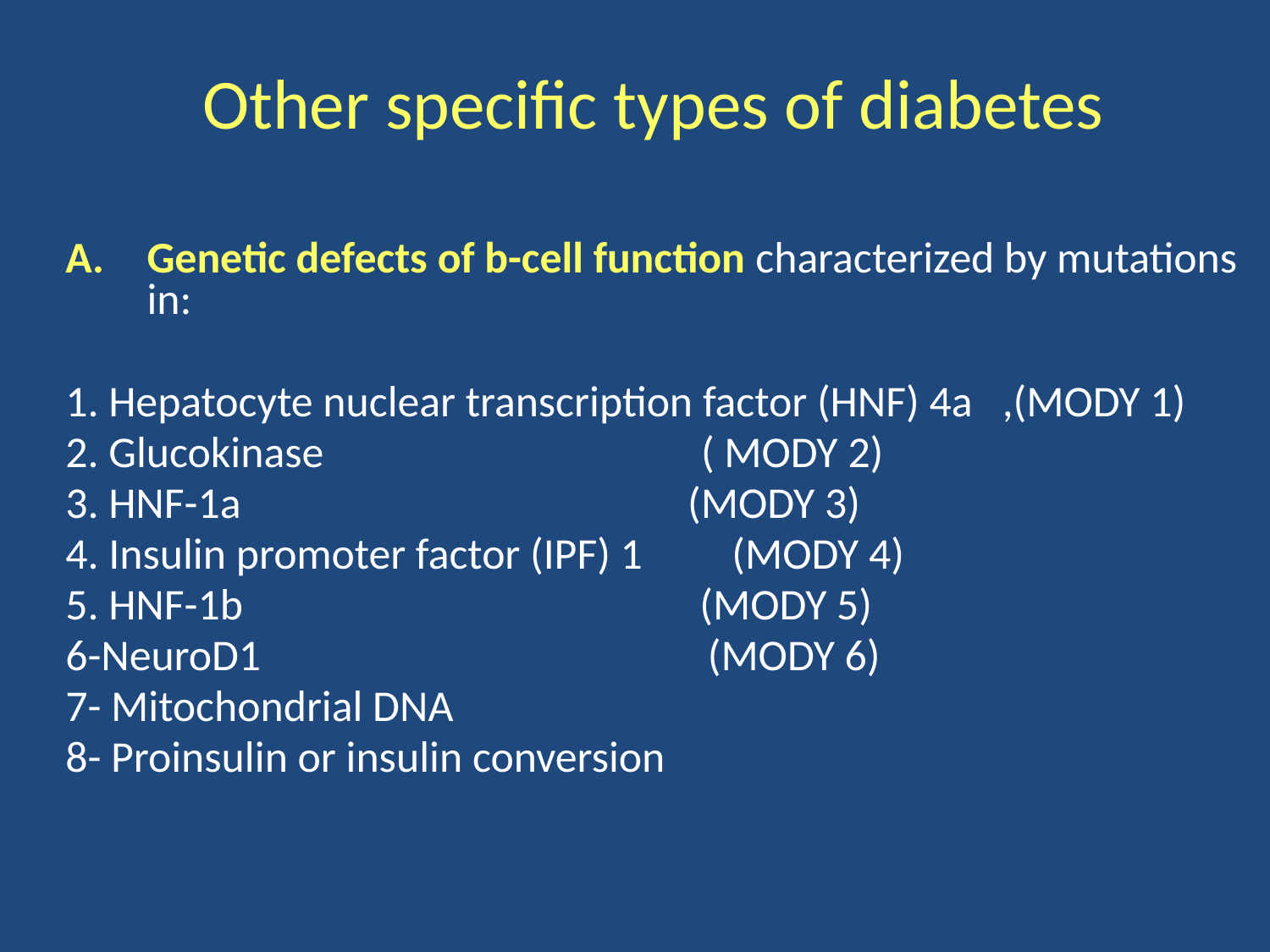

# Other specific types of diabetes
Genetic defects of b-cell function characterized by mutations in:

1. Hepatocyte nuclear transcription factor (HNF) 4a   ,(MODY 1)
2. Glucokinase                                      ( MODY 2)
3. HNF-1a                                             (MODY 3)
4. Insulin promoter factor (IPF) 1         (MODY 4)
5. HNF-1b                                              (MODY 5)
6-NeuroD1                                             (MODY 6)
7- Mitochondrial DNA
8- Proinsulin or insulin conversion